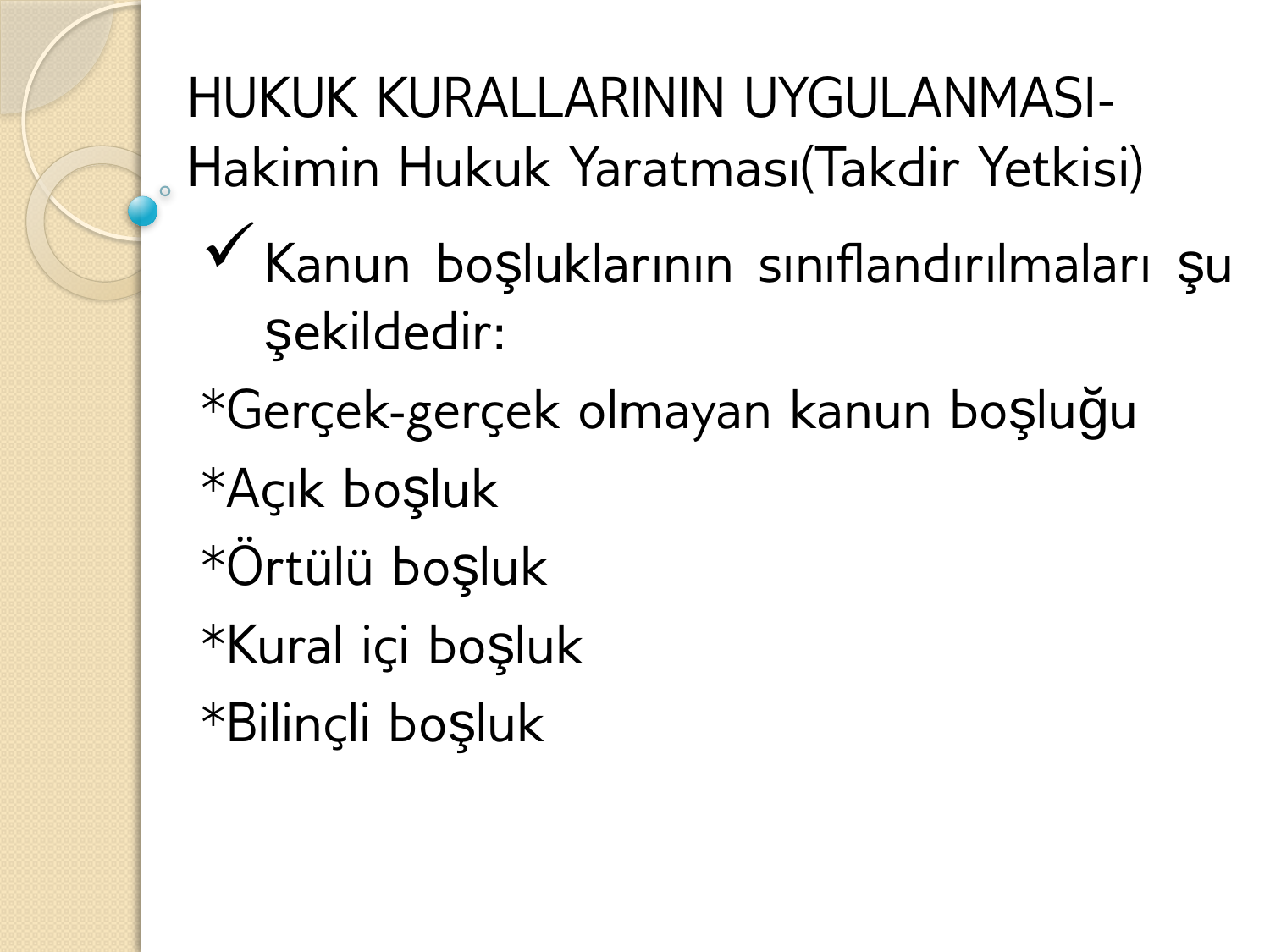

# HUKUK KURALLARININ UYGULANMASI- Hakimin Hukuk Yaratması(Takdir Yetkisi)
Kanun boşluklarının sınıflandırılmaları şu şekildedir:
*Gerçek-gerçek olmayan kanun boşluğu
*Açık boşluk
*Örtülü boşluk
*Kural içi boşluk
*Bilinçli boşluk